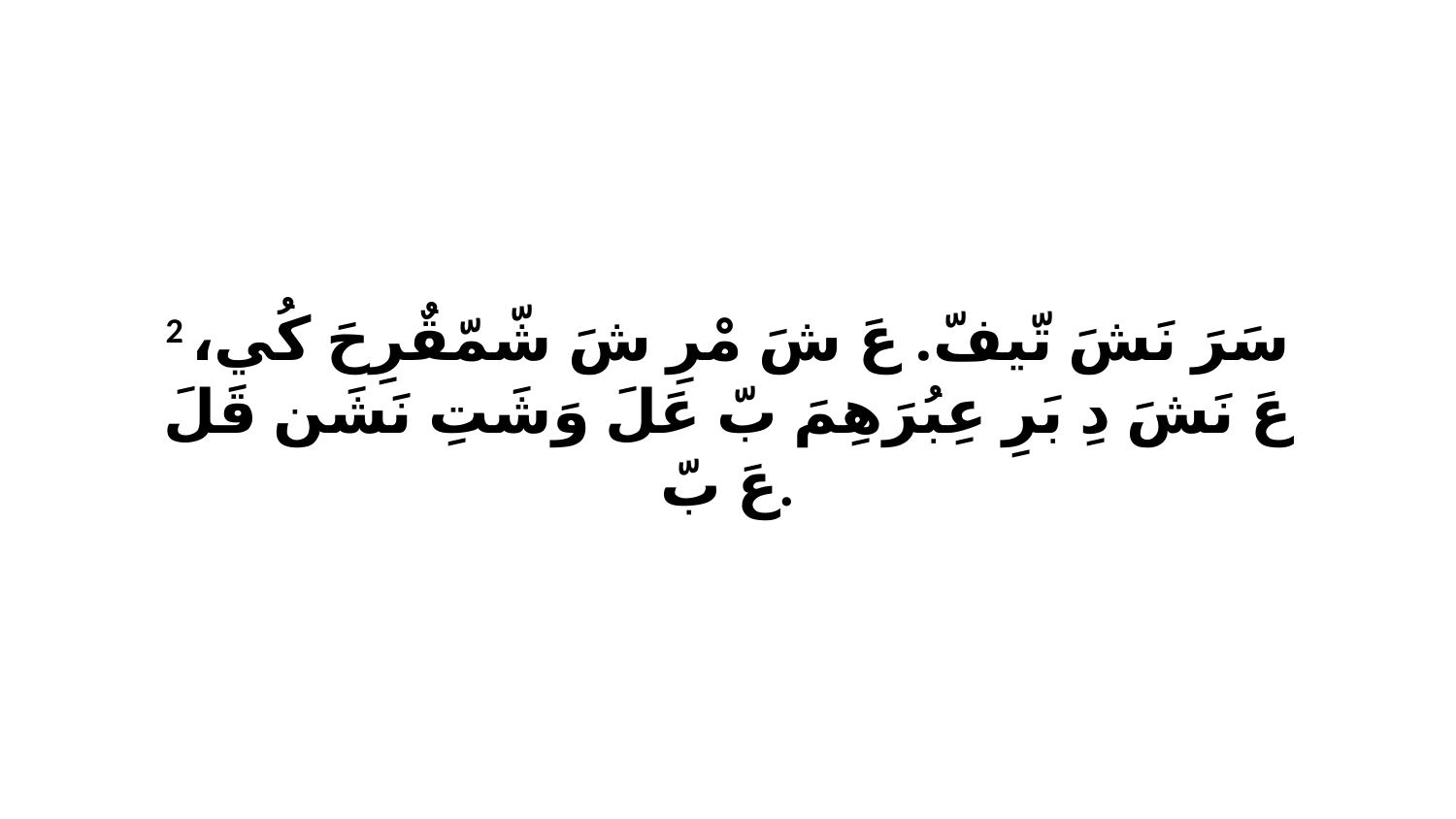

2 سَرَ نَشَ تّيفّ. عَ شَ مْرِ شَ شّمّقٌرِحَ كُي، عَ نَشَ دِ بَرِ عِبُرَهِمَ بّ عَلَ وَشَتِ نَشَن قَلَ عَ بّ.